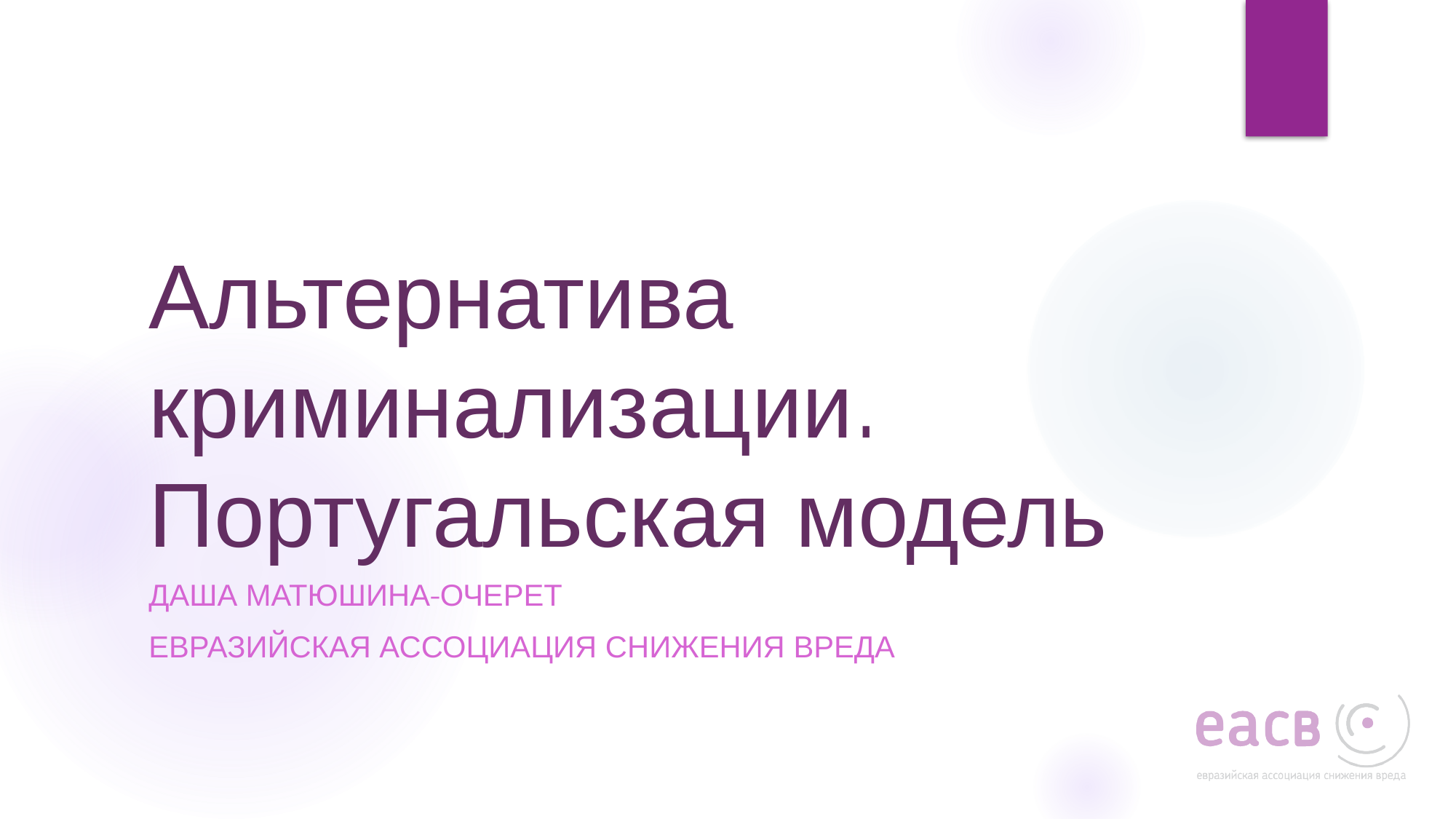

# Альтернатива криминализации. Португальская модель
Даша матюшина-очерет
Евразийская ассоциация снижения вреда